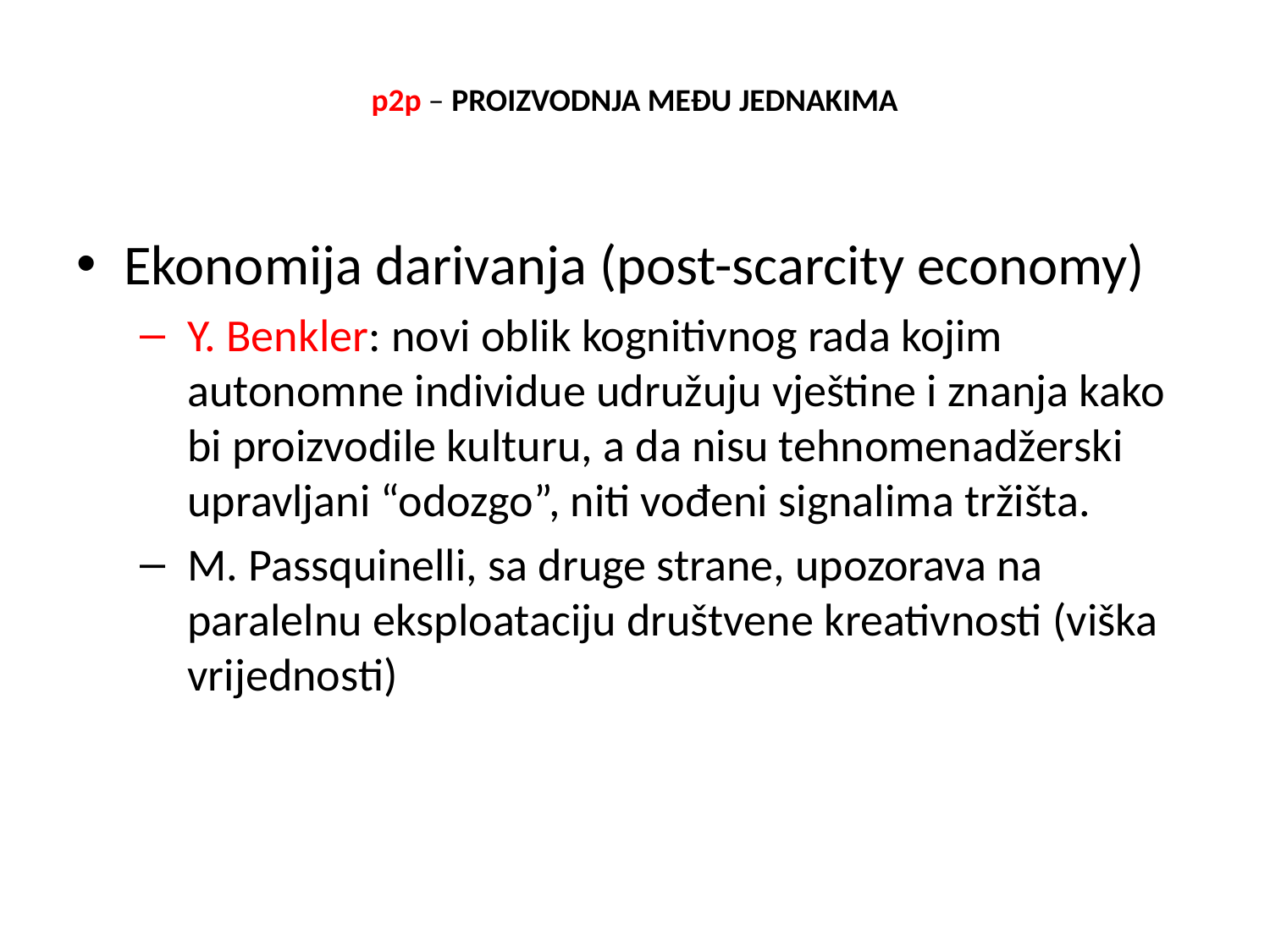

# p2p – PROIZVODNJA MEĐU JEDNAKIMA
Ekonomija darivanja (post-scarcity economy)
Y. Benkler: novi oblik kognitivnog rada kojim autonomne individue udružuju vještine i znanja kako bi proizvodile kulturu, a da nisu tehnomenadžerski upravljani “odozgo”, niti vođeni signalima tržišta.
M. Passquinelli, sa druge strane, upozorava na paralelnu eksploataciju društvene kreativnosti (viška vrijednosti)